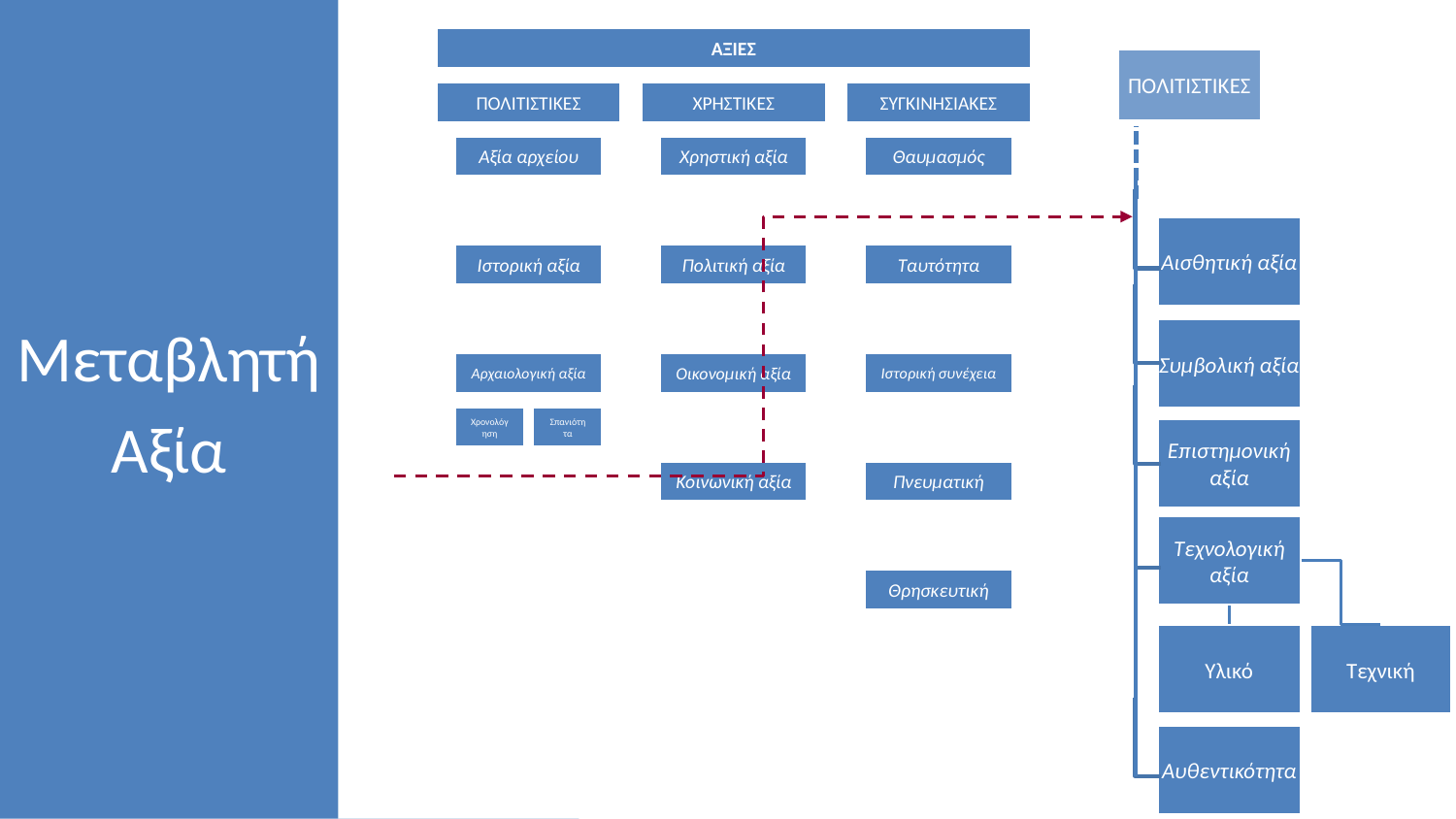

ΑΞΙΕΣ
ΠΟΛΙΤΙΣΤΙΚΕΣ
Αξία αρχείου
Ιστορική αξία
Αρχαιολογική αξία
Χρονολόγηση
Σπανιότητα
ΧΡΗΣΤΙΚΕΣ
Χρηστική αξία
Πολιτική αξία
Οικονομική αξία
Κοινωνική αξία
ΣΥΓΚΙΝΗΣΙΑΚΕΣ
Θαυμασμός
Ταυτότητα
Ιστορική συνέχεια
Πνευματική
Θρησκευτική

ΠΟΛΙΤΙΣΤΙΚΕΣ

Αισθητική αξία

Συμβολική αξία

Επιστημονική αξία

Τεχνολογική αξία

Τεχνική

Υλικό

Αυθεντικότητα
Μεταβλητή
Αξία